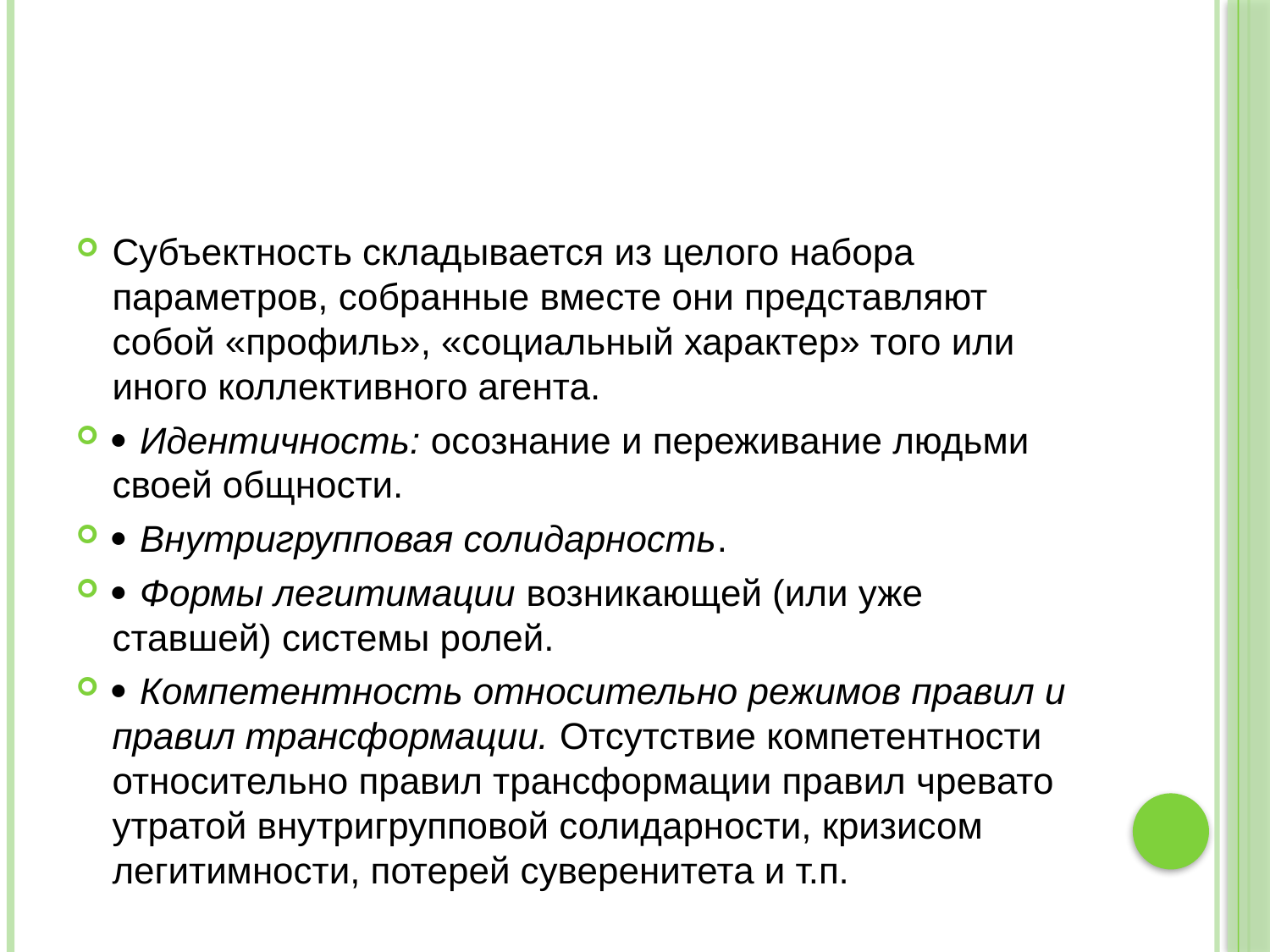

#
Субъектность складывается из целого набора параметров, собранные вместе они представляют собой «профиль», «социальный характер» того или иного коллективного агента.
• Идентичность: осознание и переживание людьми своей общности.
• Внутригрупповая солидарность.
• Формы легитимации возникающей (или уже ставшей) системы ролей.
• Компетентность относительно режимов правил и правил трансформации. Отсутствие компетентности относительно правил трансформации правил чревато утратой внутригрупповой солидарности, кризисом легитимности, потерей суверенитета и т.п.